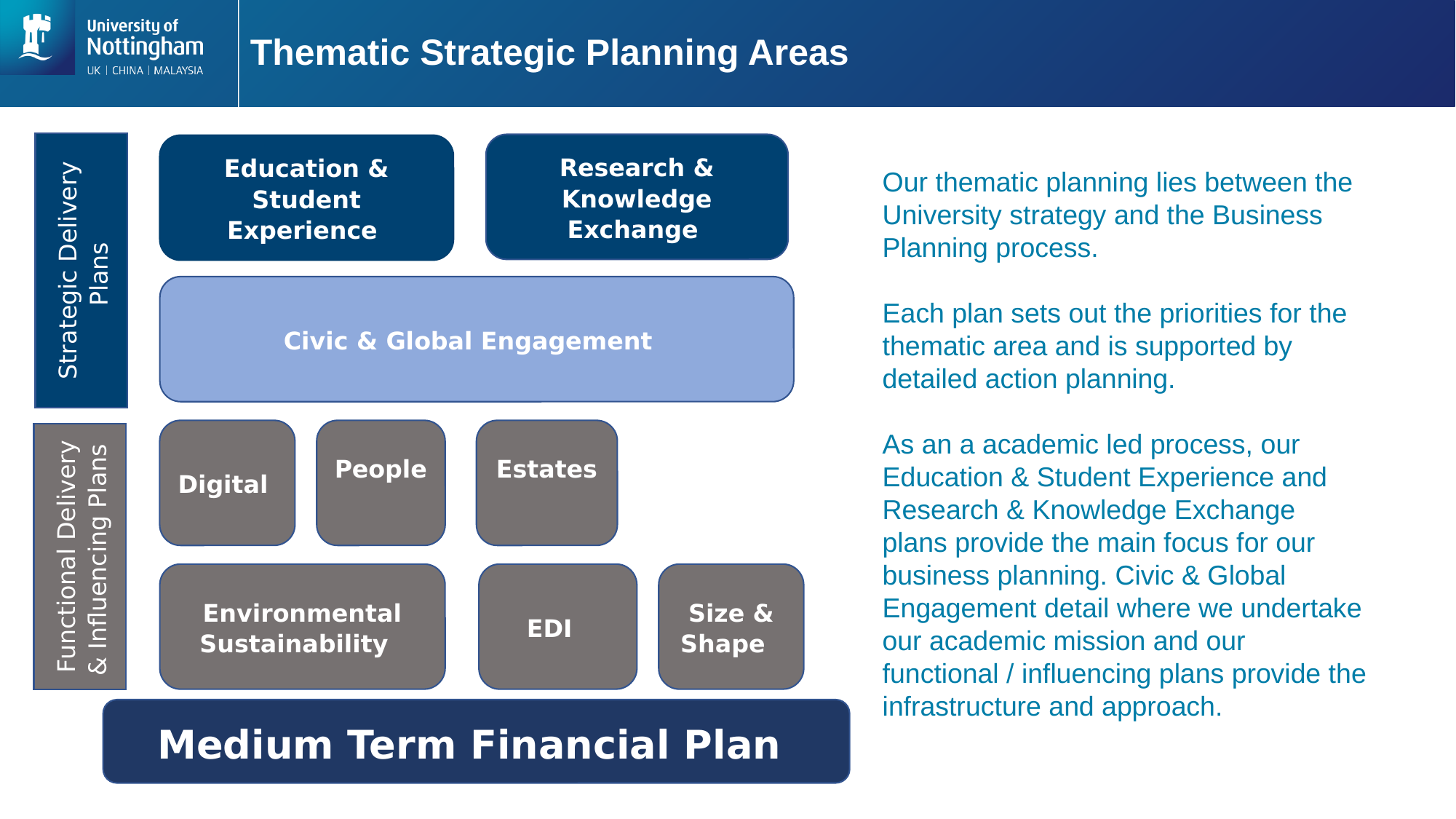

# Thematic Strategic Planning Areas
Strategic Delivery Plans
Research & Knowledge Exchange
Education & Student Experience
Our thematic planning lies between the University strategy and the Business Planning process.

Each plan sets out the priorities for the thematic area and is supported by detailed action planning.

As an a academic led process, our  Education & Student Experience and  Research & Knowledge Exchange plans provide the main focus for our business planning. Civic & Global Engagement detail where we undertake our academic mission and our functional / influencing plans provide the infrastructure and approach.
Civic & Global Engagement
Digital
People
Estates
Functional Delivery & Influencing Plans
Environmental Sustainability
EDI
Size & Shape
Medium Term Financial Plan